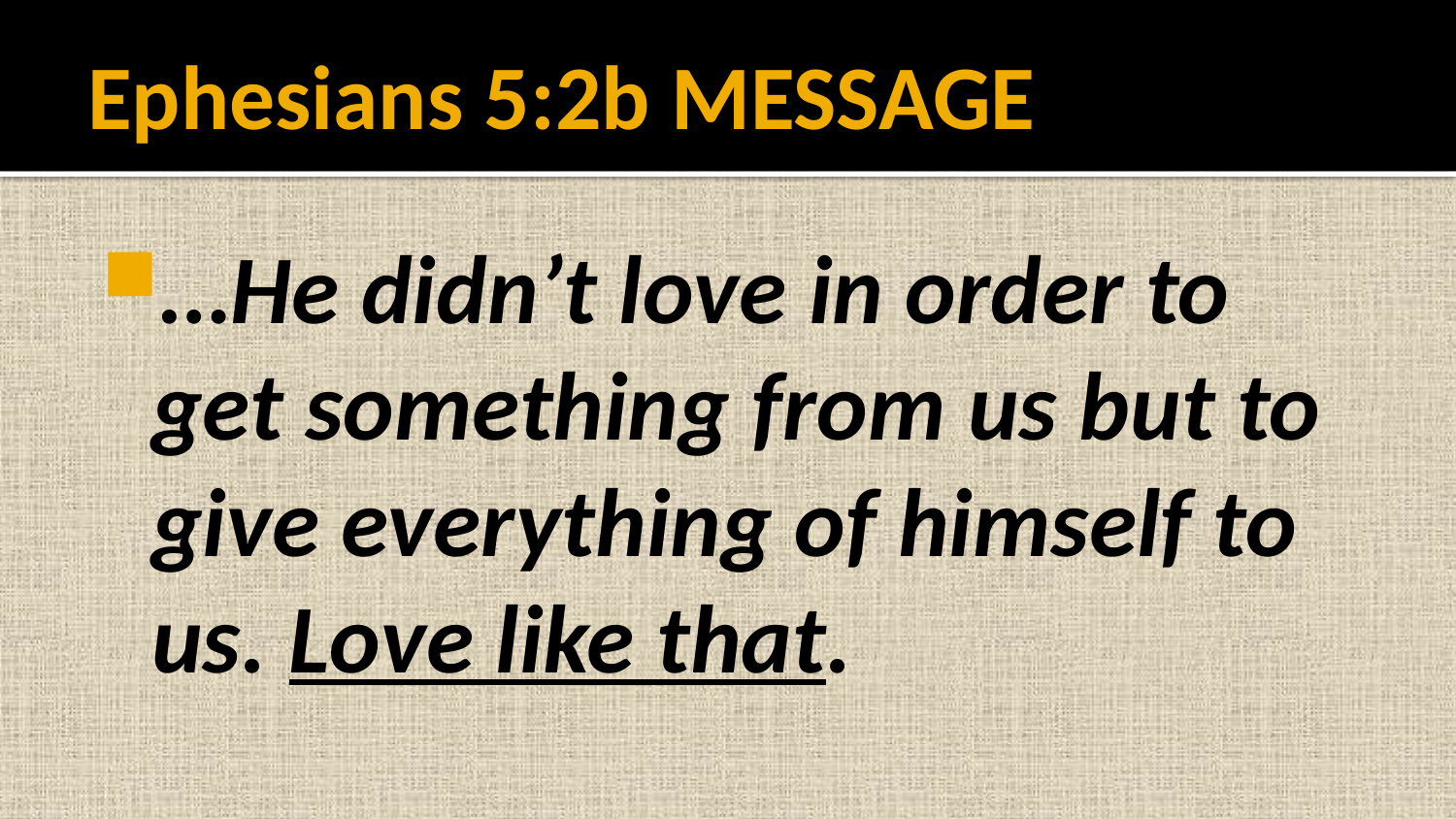

# Ephesians 5:2b MESSAGE
…He didn’t love in order to get something from us but to give everything of himself to us. Love like that.